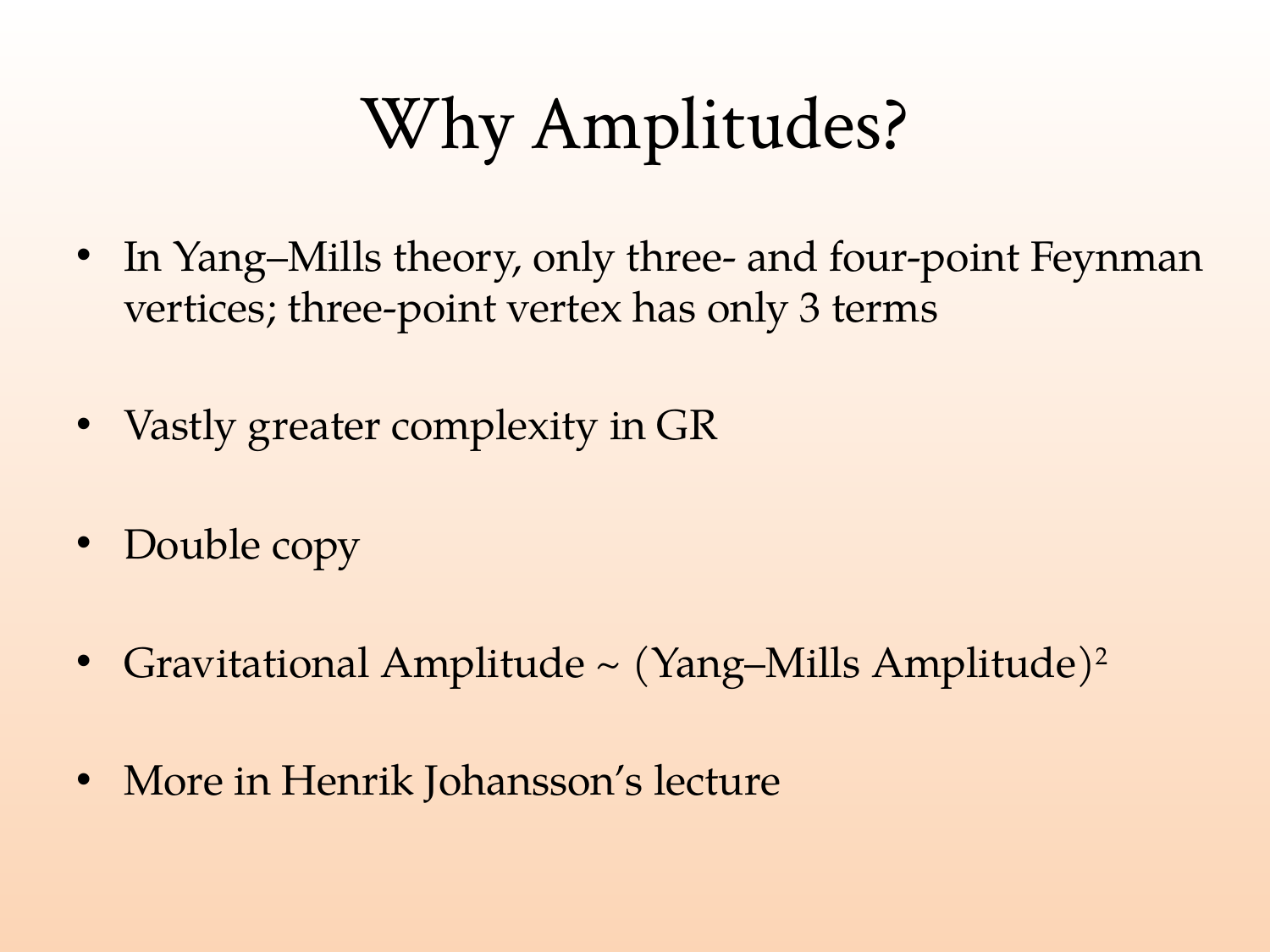

# Why Amplitudes?
In Yang–Mills theory, only three- and four-point Feynman vertices; three-point vertex has only 3 terms

Vastly greater complexity in GR

Double copy

Gravitational Amplitude ~ (Yang–Mills Amplitude)2

More in Henrik Johansson’s lecture